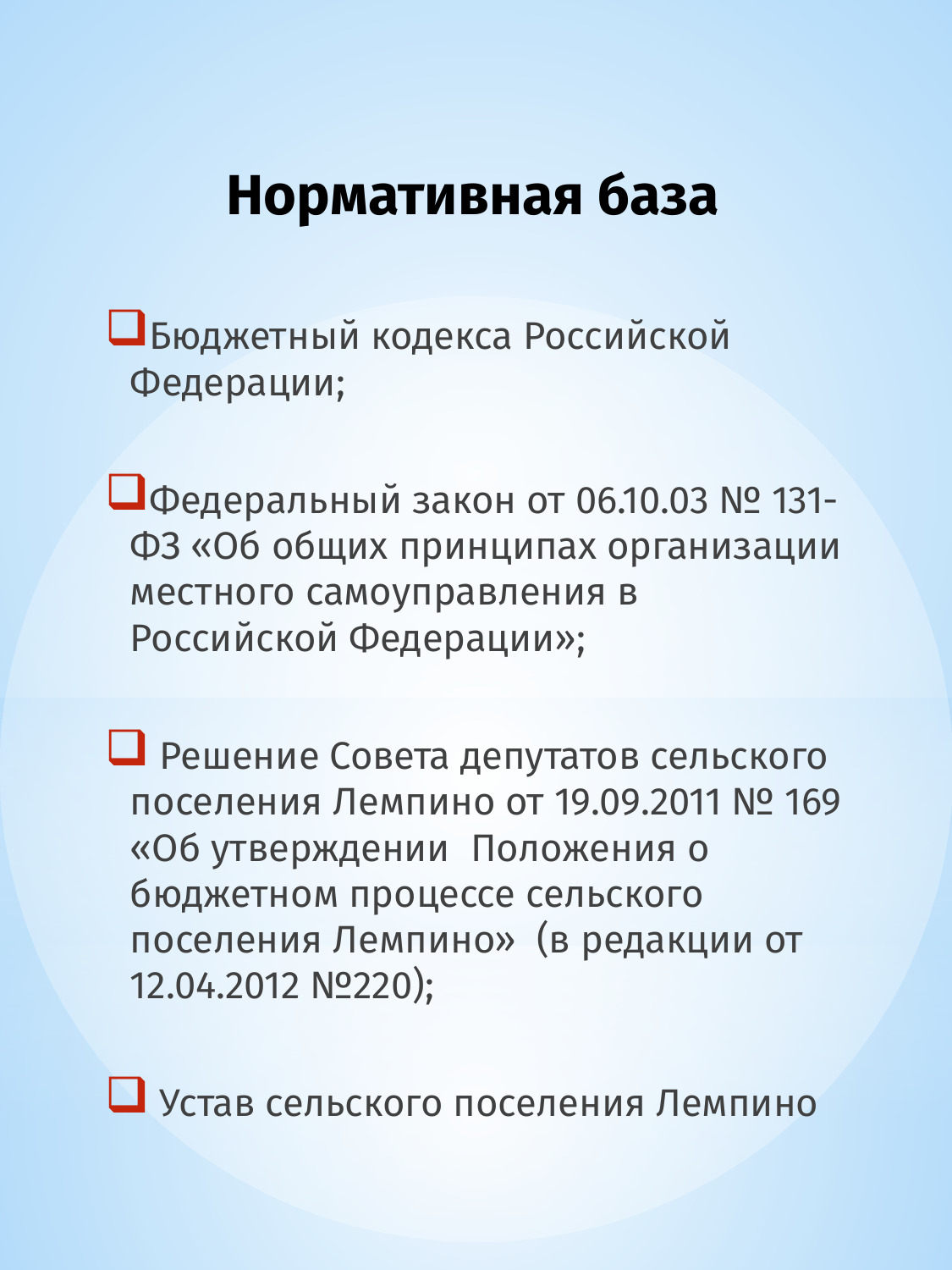

# Нормативная база
Бюджетный кодекса Российской Федерации;

Федеральный закон от 06.10.03 № 131-ФЗ «Об общих принципах организации местного самоуправления в Российской Федерации»;

 Решение Совета депутатов сельского поселения Лемпино от 19.09.2011 № 169 «Об утверждении  Положения о бюджетном процессе сельского поселения Лемпино»  (в редакции от 12.04.2012 №220);

 Устав сельского поселения Лемпино